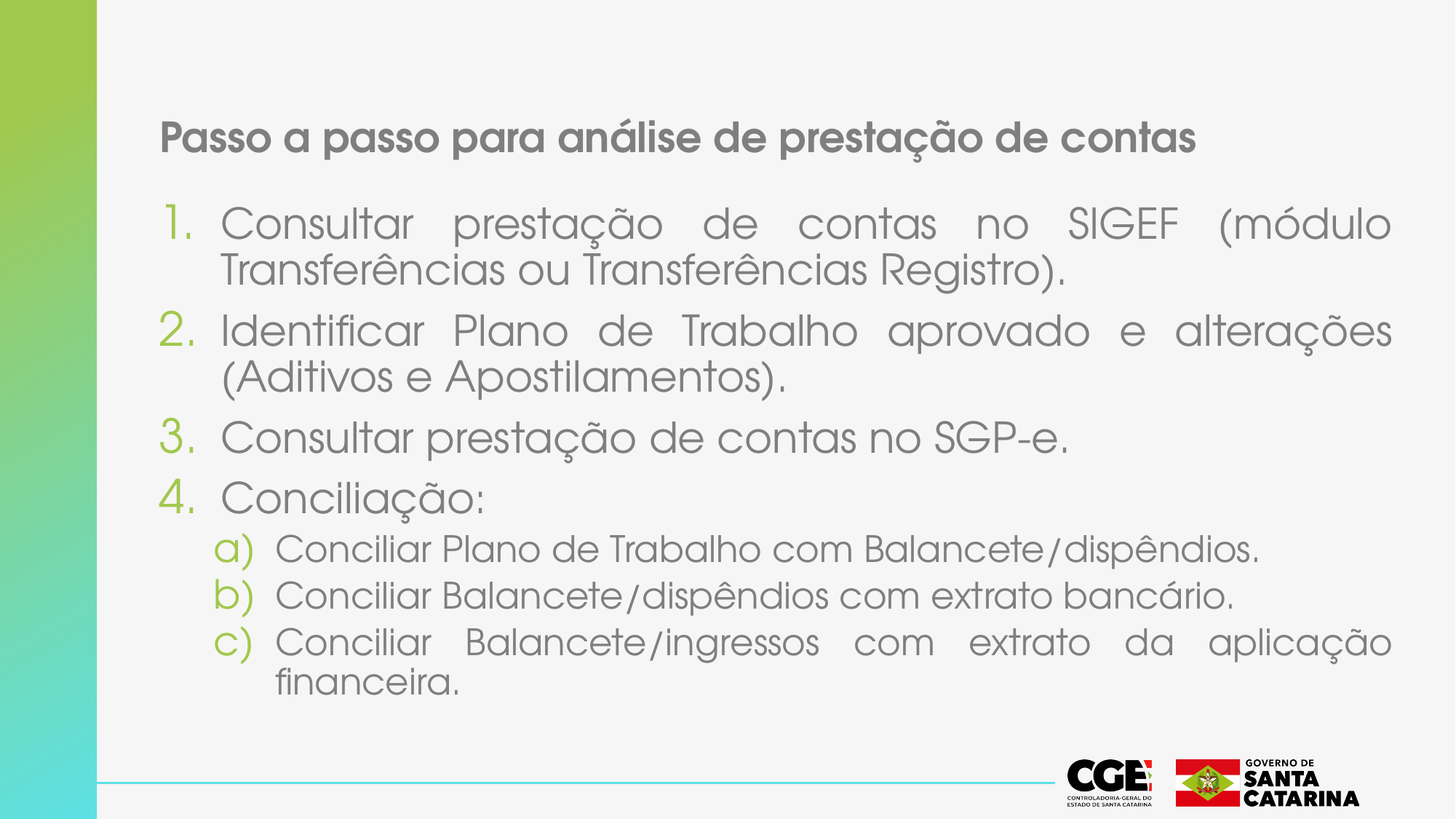

# Passo a passo para análise de prestação de contas
Consultar prestação de contas no SIGEF (módulo Transferências ou Transferências Registro).
Identificar Plano de Trabalho aprovado e alterações (Aditivos e Apostilamentos).
Consultar prestação de contas no SGP-e.
Conciliação:
Conciliar Plano de Trabalho com Balancete/dispêndios.
Conciliar Balancete/dispêndios com extrato bancário.
Conciliar Balancete/ingressos com extrato da aplicação financeira.